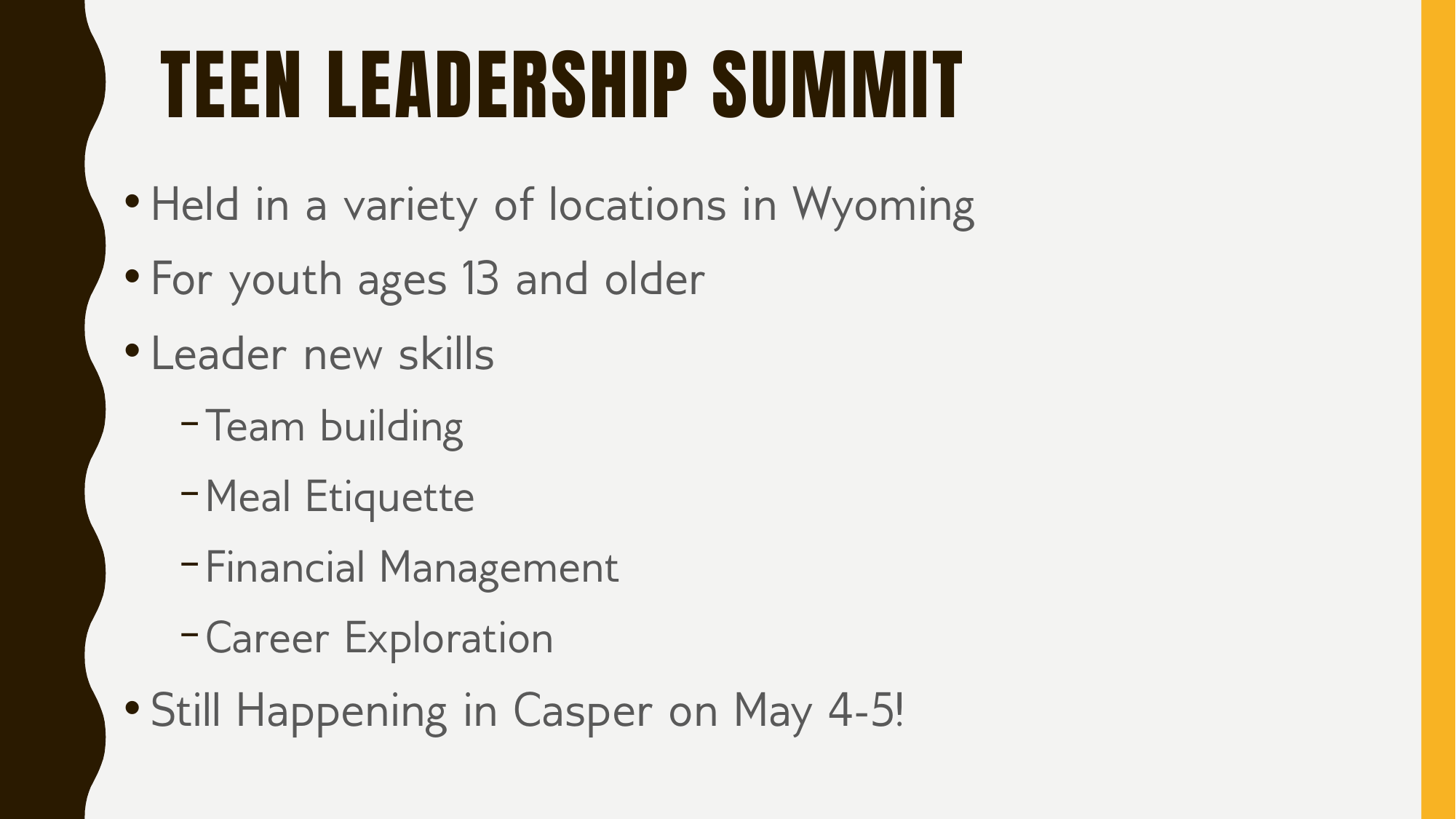

# Teen Leadership Summit
Held in a variety of locations in Wyoming
For youth ages 13 and older
Leader new skills
Team building
Meal Etiquette
Financial Management
Career Exploration
Still Happening in Casper on May 4-5!